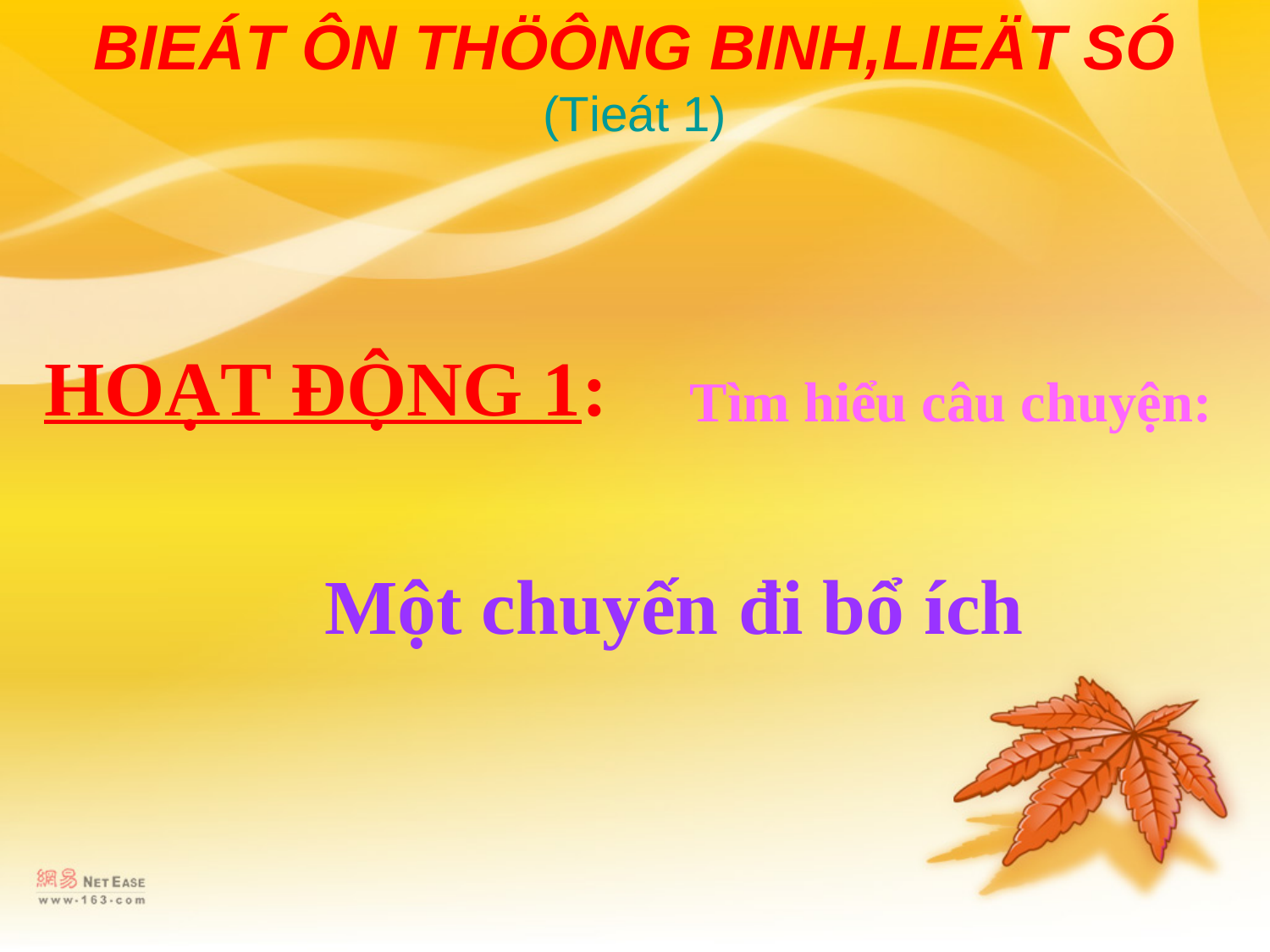

BIEÁT ÔN THÖÔNG BINH,LIEÄT SÓ
(Tieát 1)

HOẠT ĐỘNG 1:

Tìm hiểu câu chuyện:
                   Một chuyến đi bổ ích